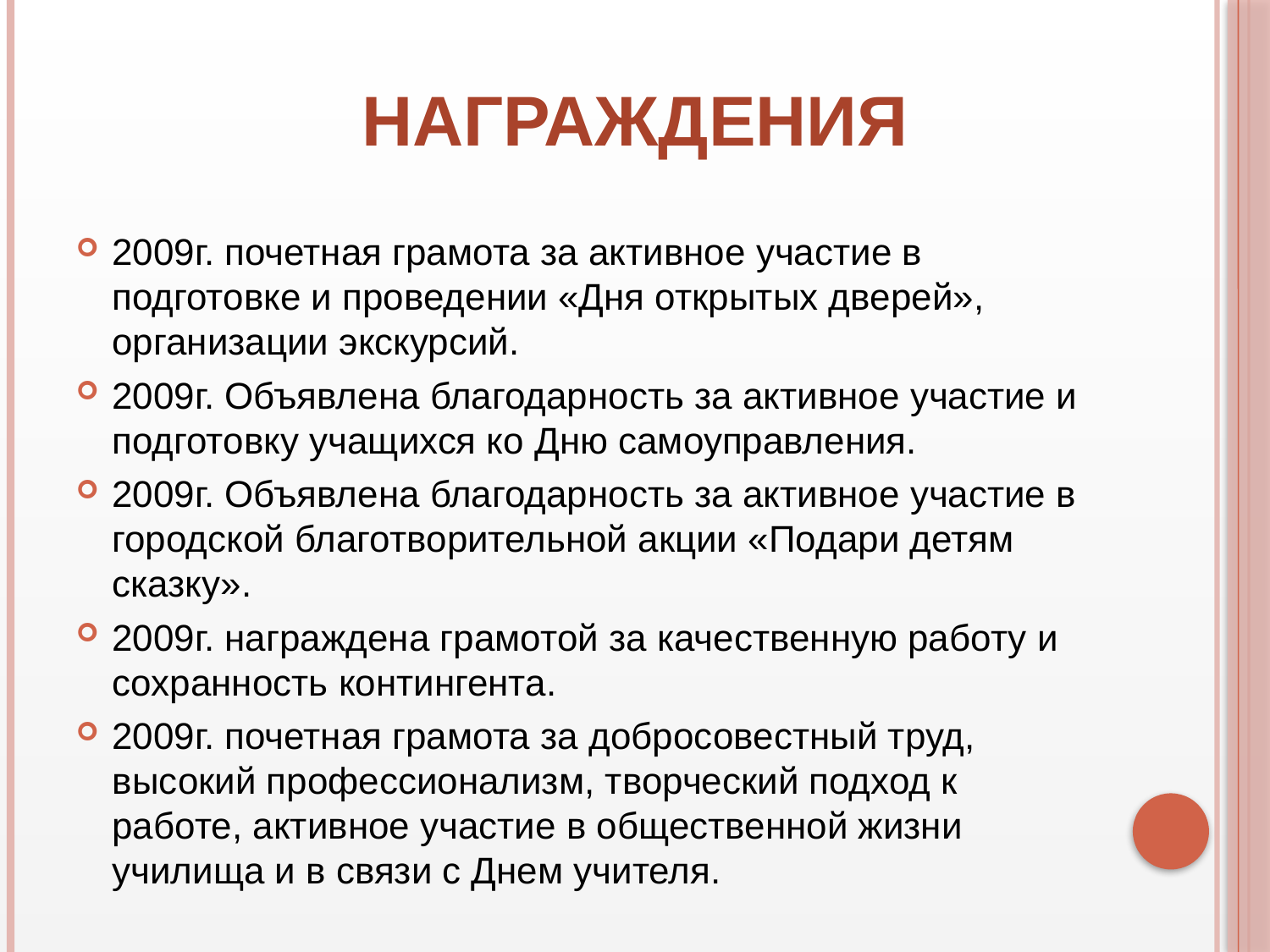

# Награждения
2009г. почетная грамота за активное участие в подготовке и проведении «Дня открытых дверей», организации экскурсий.
2009г. Объявлена благодарность за активное участие и подготовку учащихся ко Дню самоуправления.
2009г. Объявлена благодарность за активное участие в городской благотворительной акции «Подари детям сказку».
2009г. награждена грамотой за качественную работу и сохранность контингента.
2009г. почетная грамота за добросовестный труд, высокий профессионализм, творческий подход к работе, активное участие в общественной жизни училища и в связи с Днем учителя.